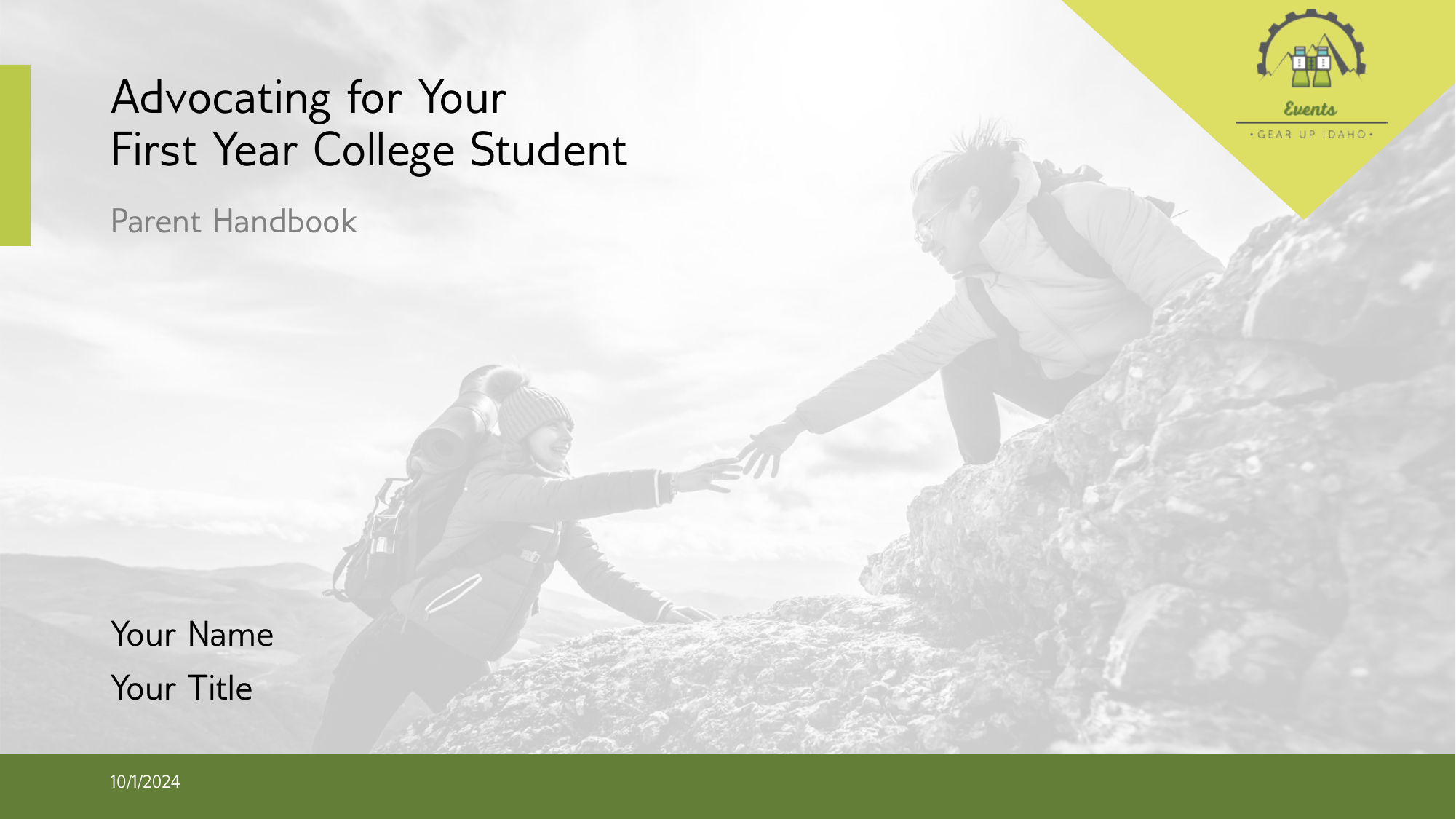

# Advocating for Your First Year College Student
Parent Handbook
Your Name
Your Title
10/1/2024